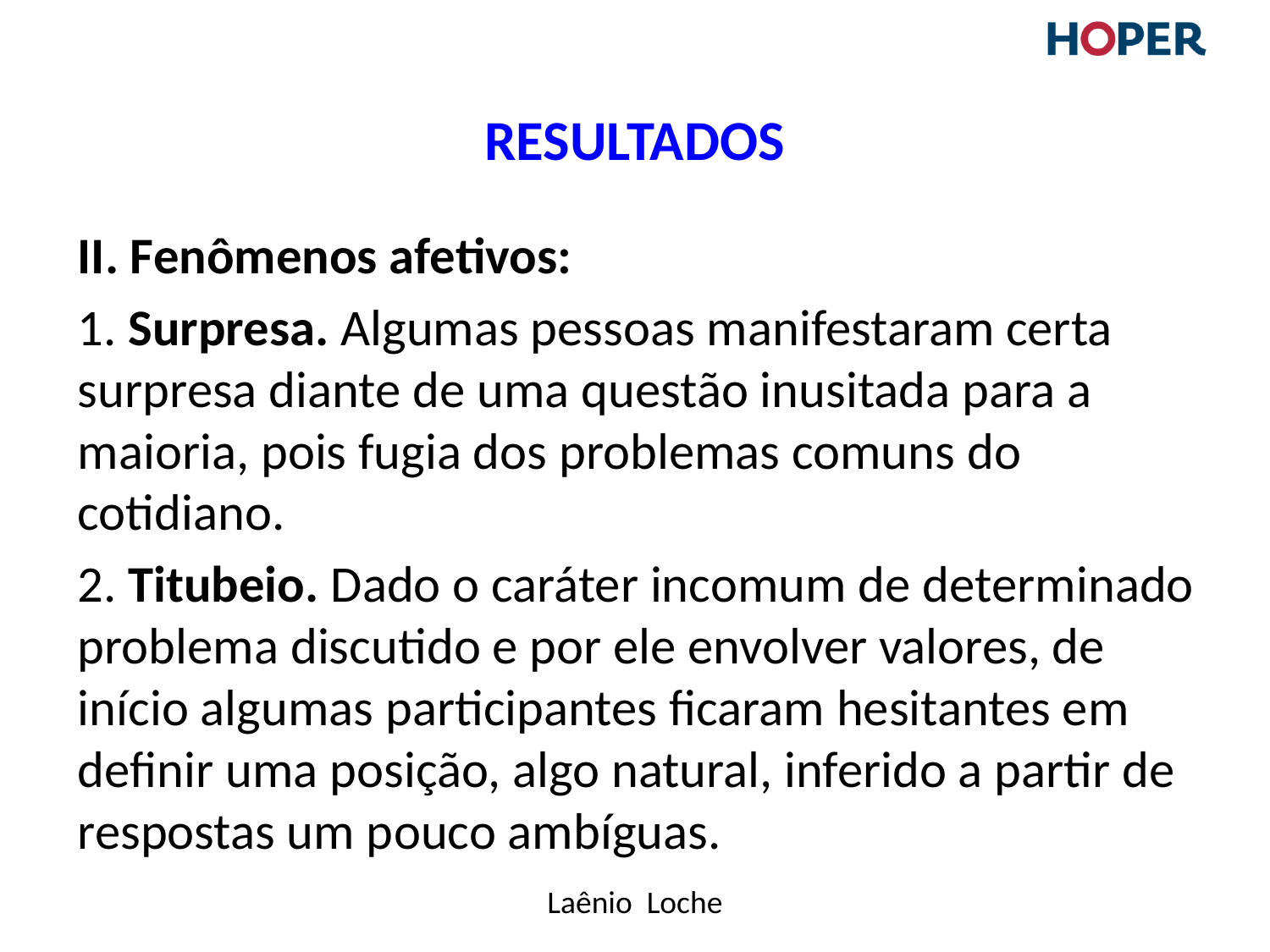

# Resultados
II. Fenômenos afetivos:
1. Surpresa. Algumas pessoas manifestaram certa surpresa diante de uma questão inusitada para a maioria, pois fugia dos problemas comuns do cotidiano.
2. Titubeio. Dado o caráter incomum de determinado problema discutido e por ele envolver valores, de início algumas participantes ficaram hesitantes em definir uma posição, algo natural, inferido a partir de respostas um pouco ambíguas.